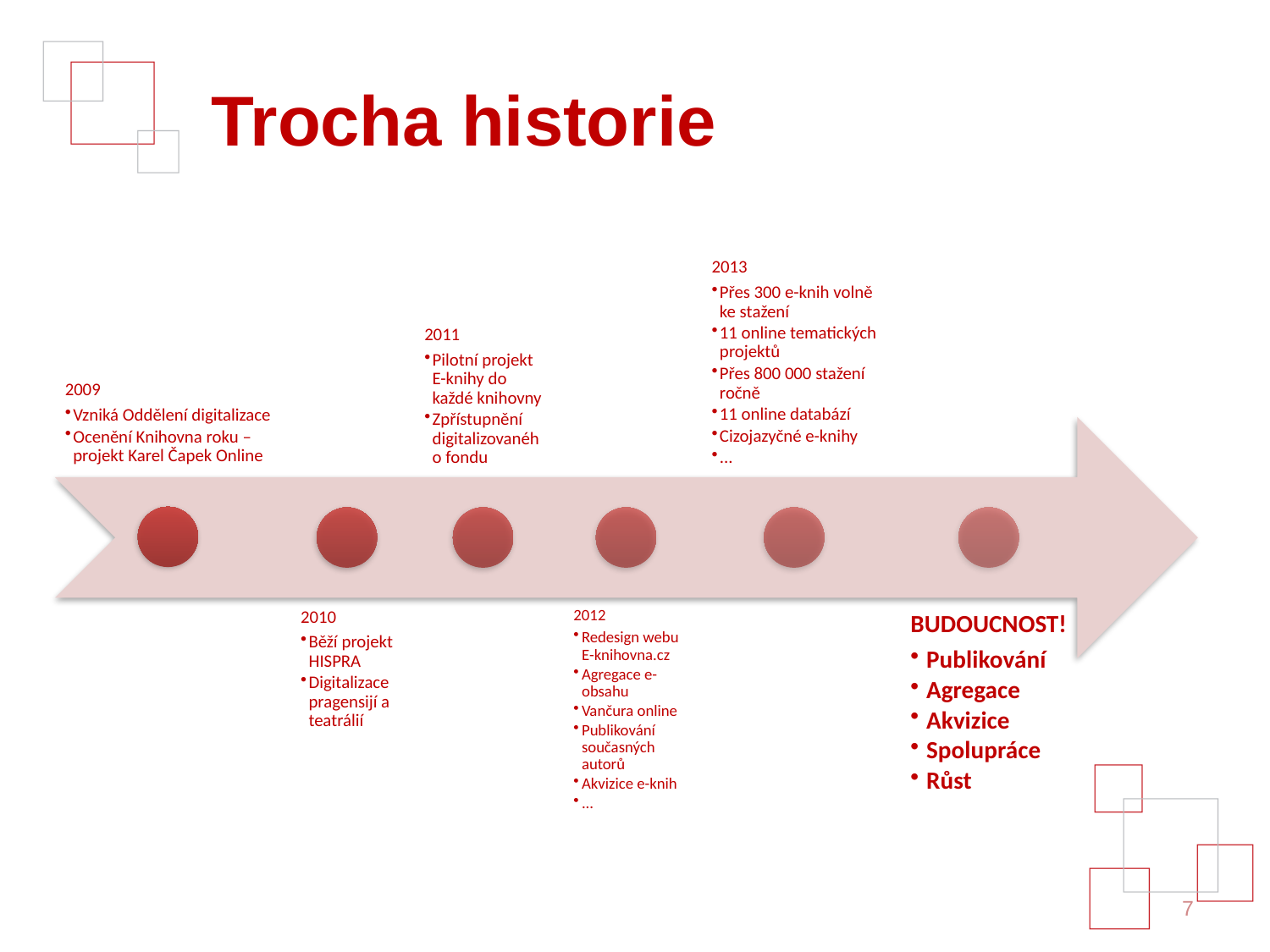

# Trocha historie
2009
Vzniká Oddělení digitalizace
Ocenění Knihovna roku – projekt Karel Čapek Online
2010
Běží projekt HISPRA
Digitalizace pragensijí a teatrálií
2011
Pilotní projekt E-knihy do každé knihovny
Zpřístupnění digitalizovaného fondu
2012
Redesign webu E-knihovna.cz
Agregace e-obsahu
Vančura online
Publikování současných autorů
Akvizice e-knih
...
2013
Přes 300 e-knih volně ke stažení
11 online tematických projektů
Přes 800 000 stažení ročně
11 online databází
Cizojazyčné e-knihy
...
BUDOUCNOST!
Publikování
Agregace
Akvizice
Spolupráce
Růst
7